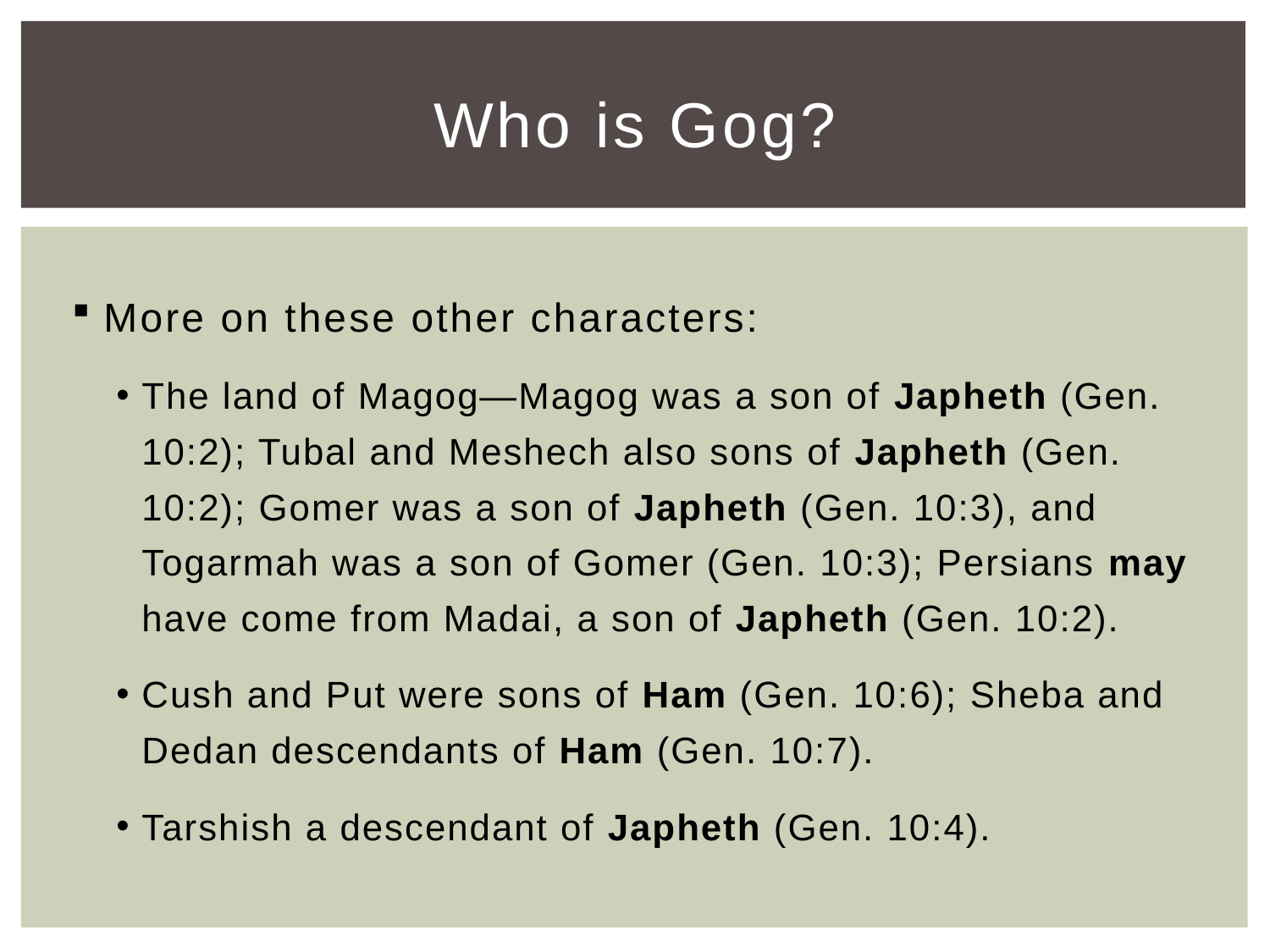

# Who is Gog?
More on these other characters:
The land of Magog—Magog was a son of Japheth (Gen. 10:2); Tubal and Meshech also sons of Japheth (Gen. 10:2); Gomer was a son of Japheth (Gen. 10:3), and Togarmah was a son of Gomer (Gen. 10:3); Persians may have come from Madai, a son of Japheth (Gen. 10:2).
Cush and Put were sons of Ham (Gen. 10:6); Sheba and Dedan descendants of Ham (Gen. 10:7).
Tarshish a descendant of Japheth (Gen. 10:4).